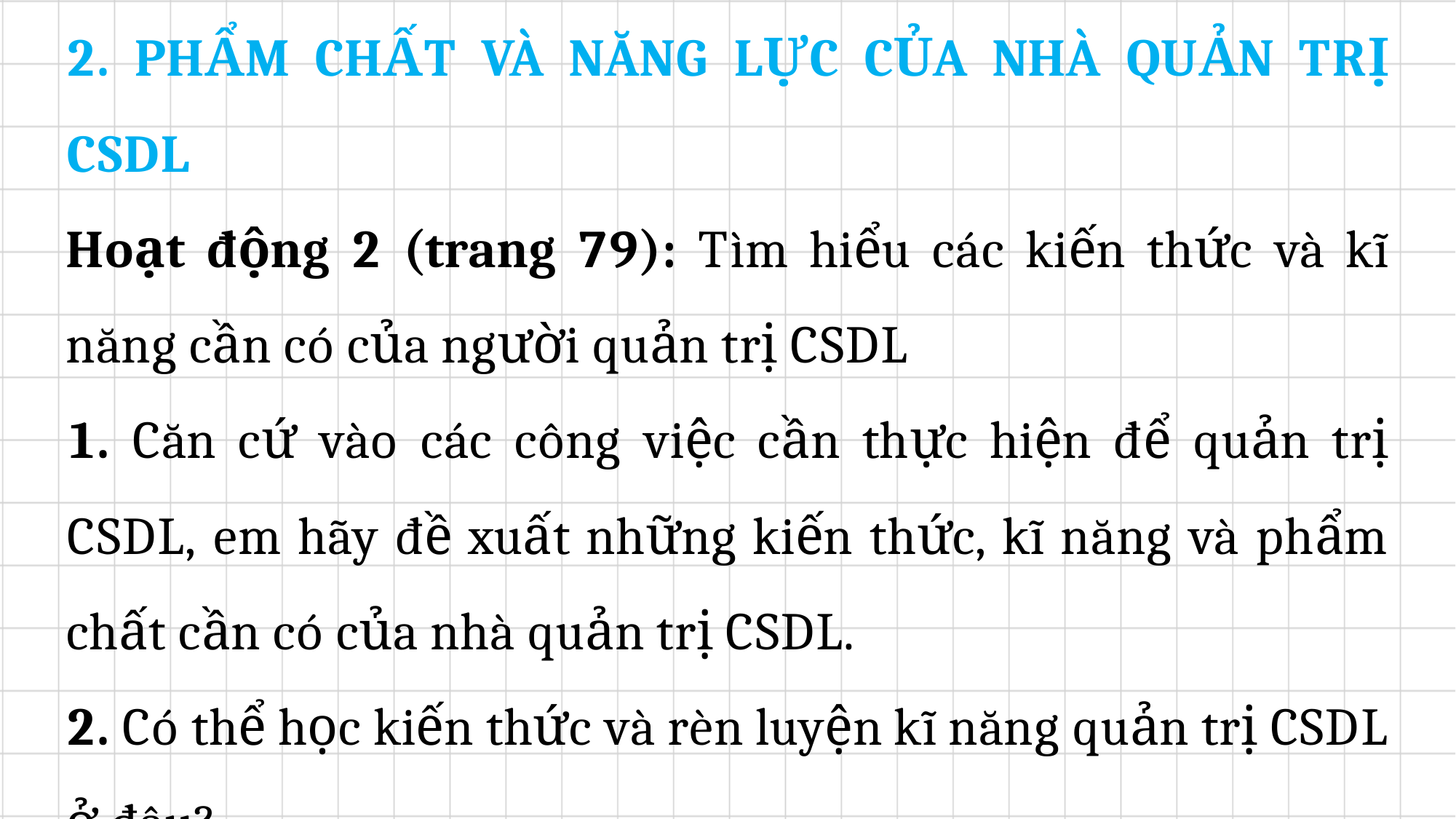

2. PHẨM CHẤT VÀ NĂNG LỰC CỦA NHÀ QUẢN TRỊ CSDL
Hoạt động 2 (trang 79): Tìm hiểu các kiến thức và kĩ năng cần có của người quản trị CSDL
1. Căn cứ vào các công việc cần thực hiện để quản trị CSDL, em hãy đề xuất những kiến thức, kĩ năng và phẩm chất cần có của nhà quản trị CSDL.
2. Có thể học kiến thức và rèn luyện kĩ năng quản trị CSDL ở đâu?